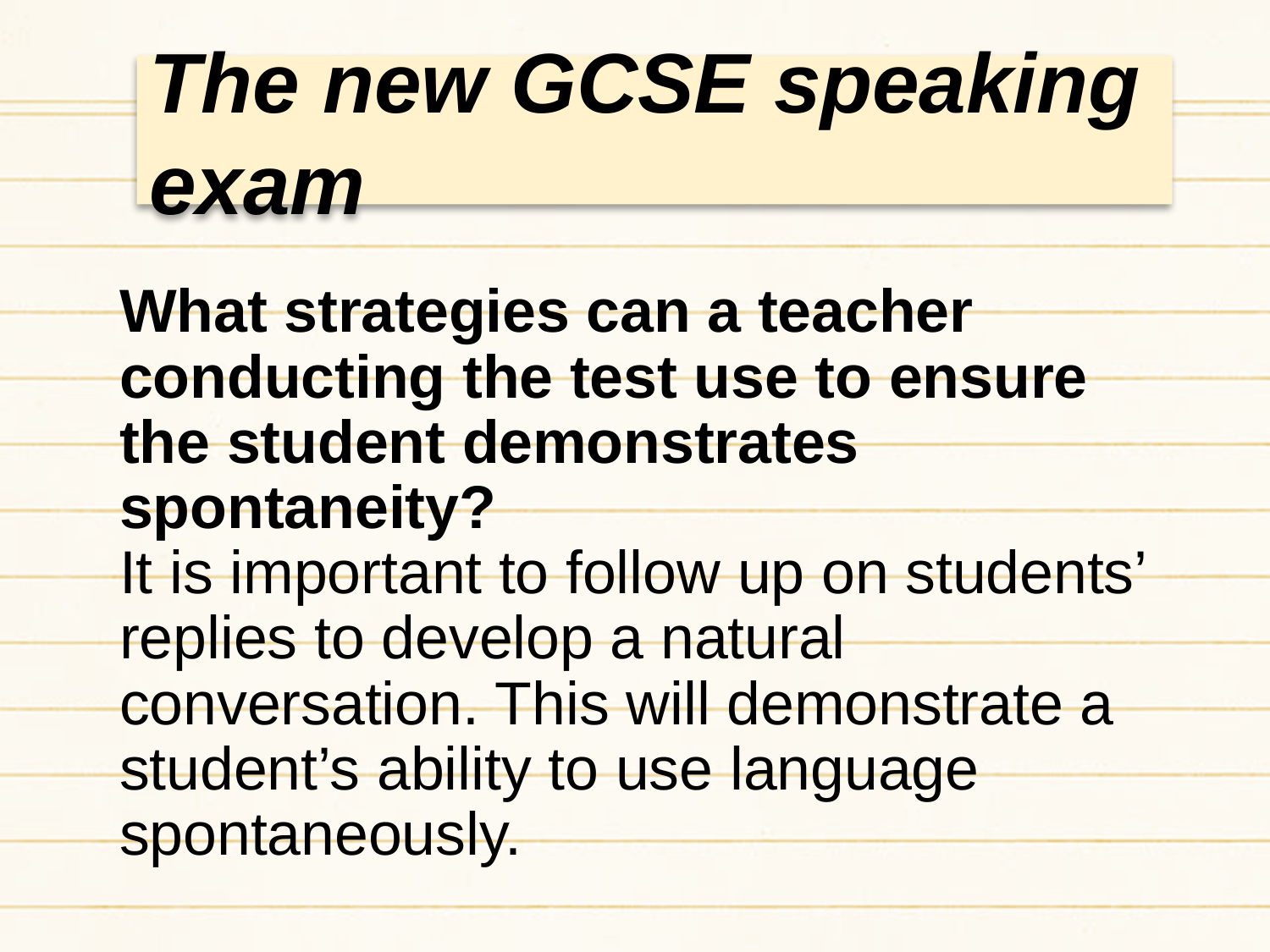

The new GCSE speaking exam
What strategies can a teacher conducting the test use to ensure the student demonstrates spontaneity?
It is important to follow up on students’ replies to develop a natural conversation. This will demonstrate a student’s ability to use language spontaneously.